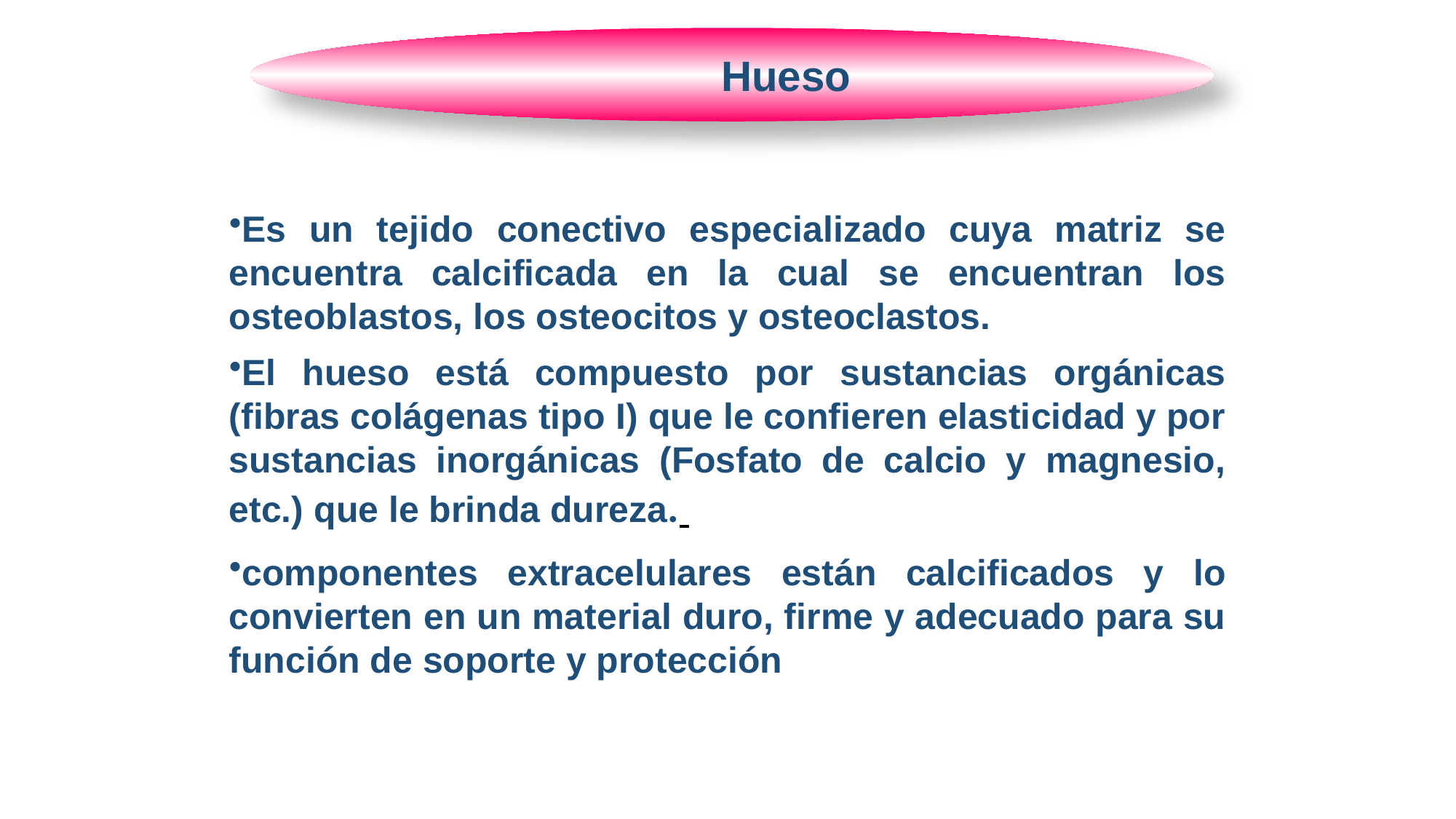

Hueso

Es un tejido conectivo especializado cuya matriz se encuentra calcificada en la cual se encuentran los osteoblastos, los osteocitos y osteoclastos.
El hueso está compuesto por sustancias orgánicas (fibras colágenas tipo I) que le confieren elasticidad y por sustancias inorgánicas (Fosfato de calcio y magnesio, etc.) que le brinda dureza.
componentes extracelulares están calcificados y lo convierten en un material duro, firme y adecuado para su función de soporte y protección